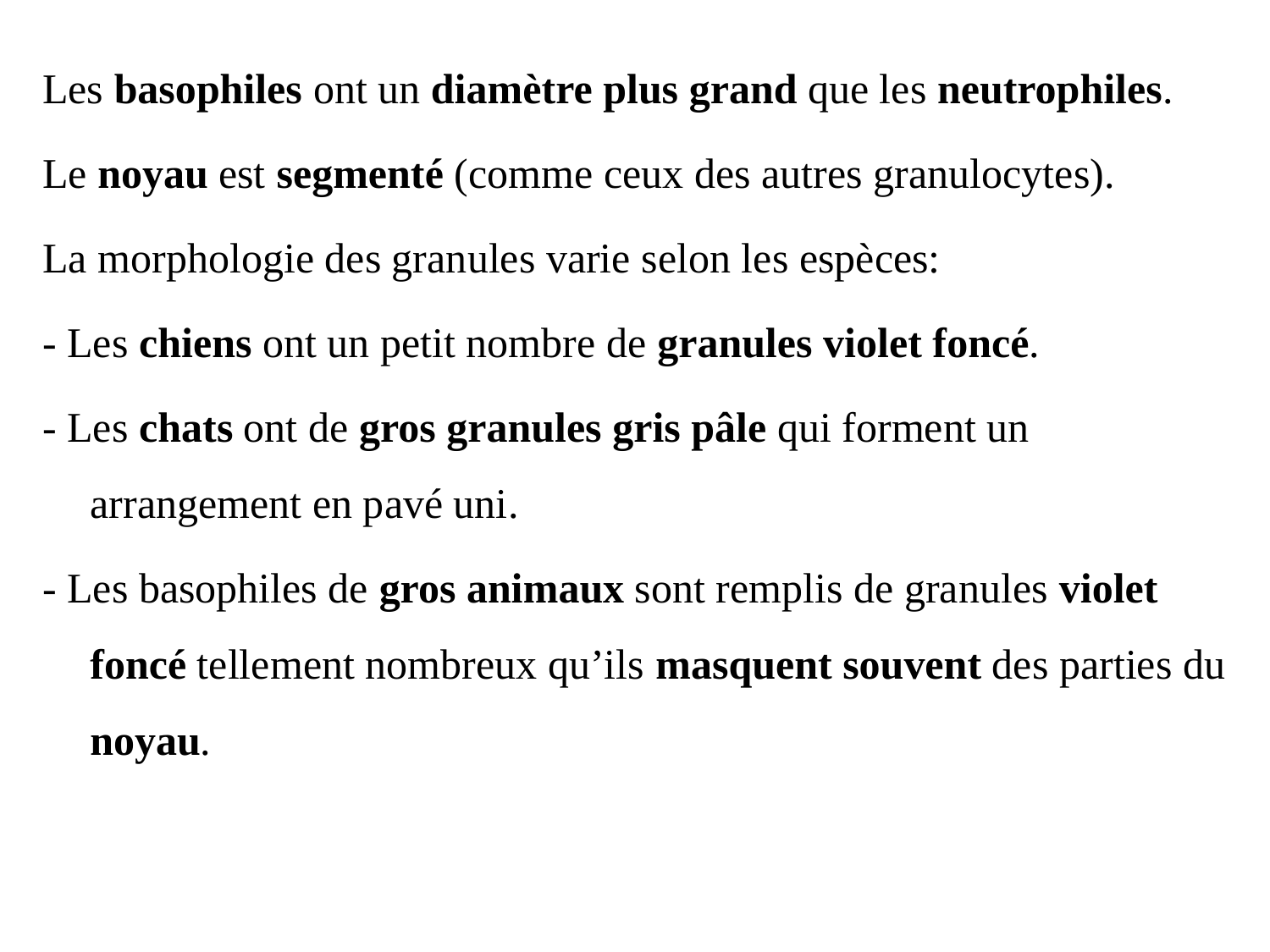

Les basophiles ont un diamètre plus grand que les neutrophiles.
Le noyau est segmenté (comme ceux des autres granulocytes).
La morphologie des granules varie selon les espèces:
- Les chiens ont un petit nombre de granules violet foncé.
- Les chats ont de gros granules gris pâle qui forment un arrangement en pavé uni.
- Les basophiles de gros animaux sont remplis de granules violet foncé tellement nombreux qu’ils masquent souvent des parties du noyau.